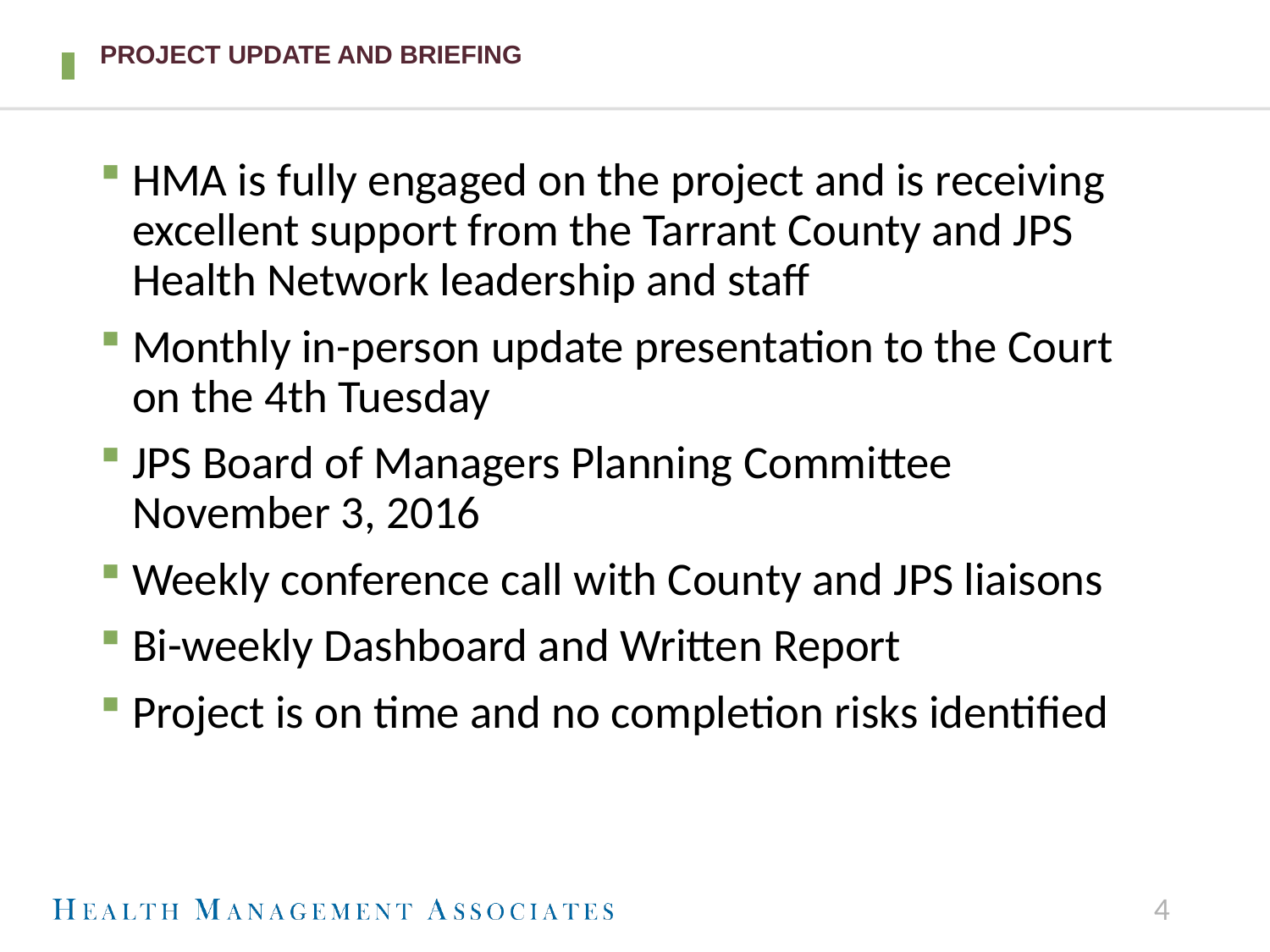

# PROJECT UPDATE AND BRIEFING
HMA is fully engaged on the project and is receiving excellent support from the Tarrant County and JPS Health Network leadership and staff
Monthly in-person update presentation to the Court on the 4th Tuesday
JPS Board of Managers Planning Committee   November 3, 2016
Weekly conference call with County and JPS liaisons
Bi-weekly Dashboard and Written Report
Project is on time and no completion risks identified

4